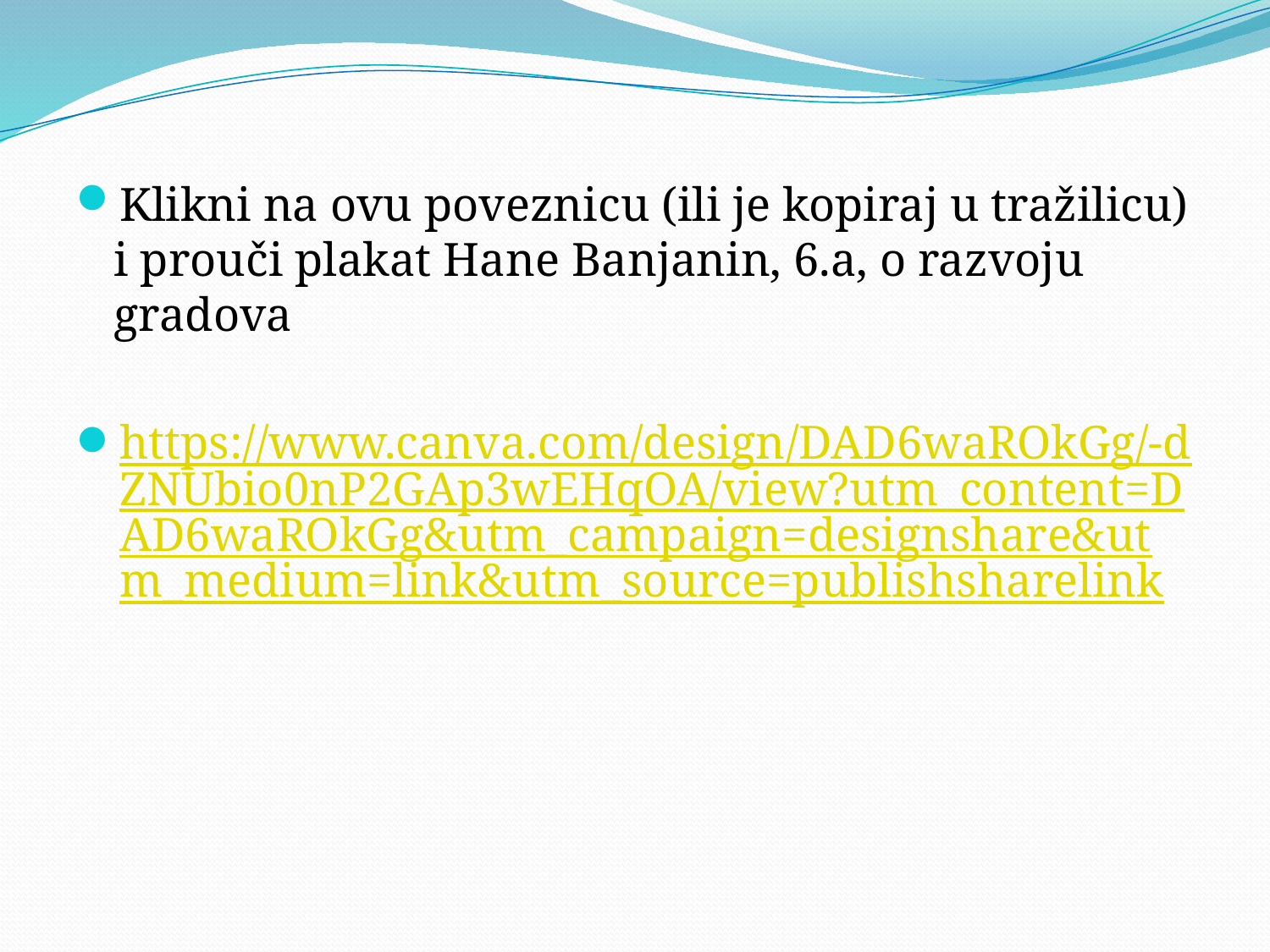

#
Klikni na ovu poveznicu (ili je kopiraj u tražilicu) i prouči plakat Hane Banjanin, 6.a, o razvoju gradova

https://www.canva.com/design/DAD6waROkGg/-dZNUbio0nP2GAp3wEHqOA/view?utm_content=DAD6waROkGg&utm_campaign=designshare&utm_medium=link&utm_source=publishsharelink